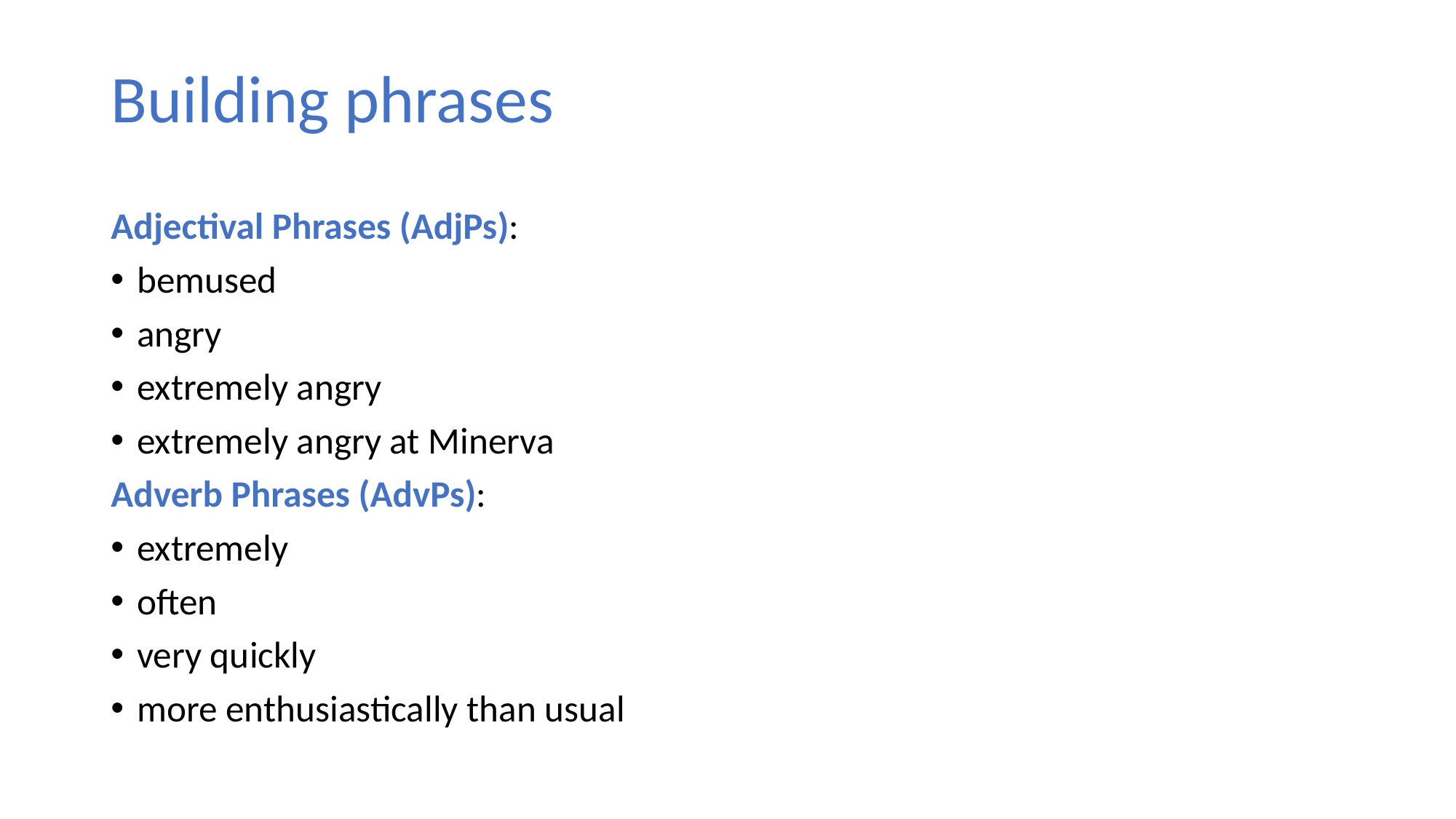

# Building phrases
Adjectival Phrases (AdjPs):
bemused
angry
extremely angry
extremely angry at Minerva
Adverb Phrases (AdvPs):
extremely
often
very quickly
more enthusiastically than usual